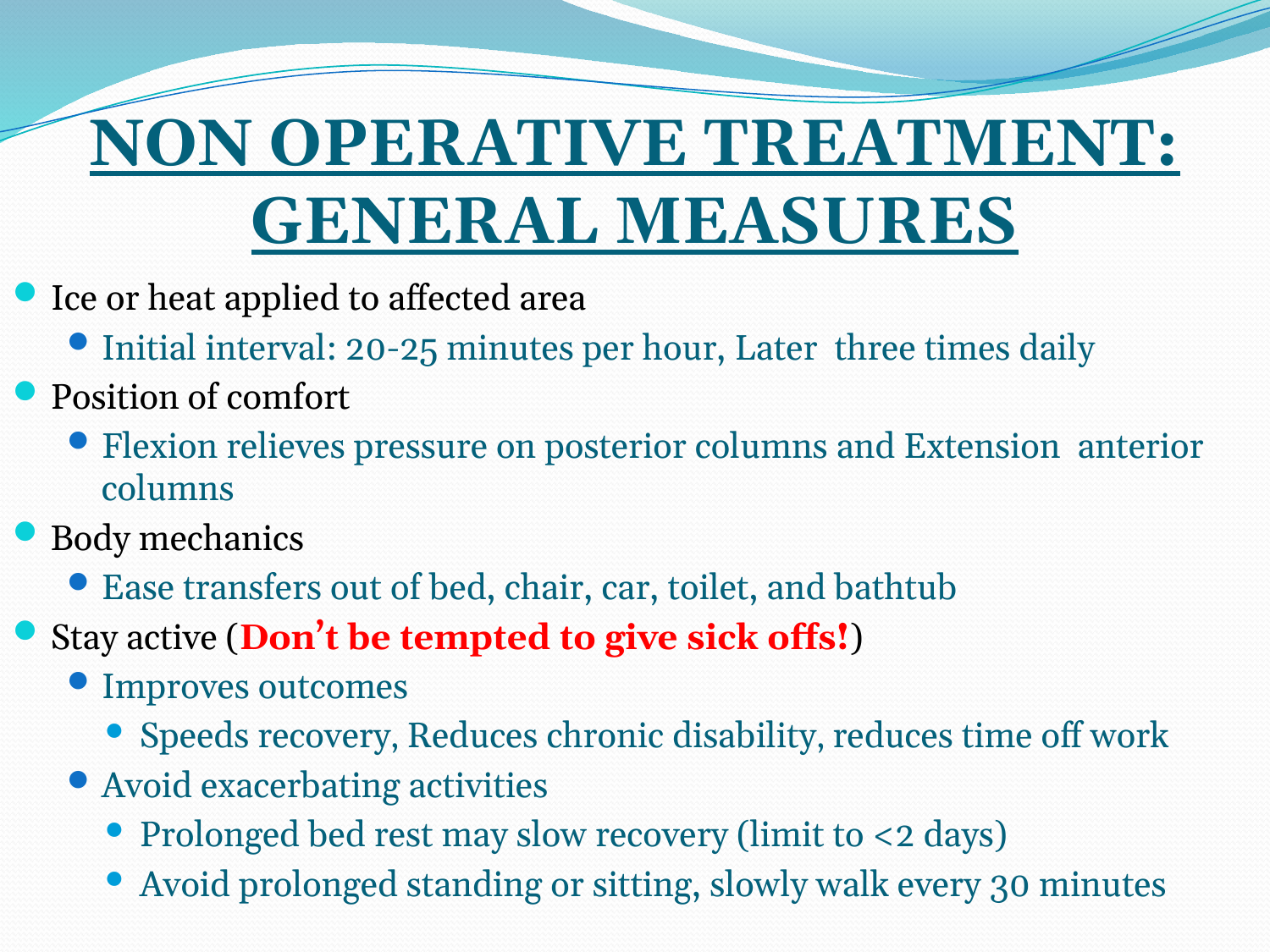

# NON OPERATIVE TREATMENT: GENERAL MEASURES
Ice or heat applied to affected area
Initial interval: 20-25 minutes per hour, Later  three times daily
Position of comfort
Flexion relieves pressure on posterior columns and Extension  anterior columns
Body mechanics
Ease transfers out of bed, chair, car, toilet, and bathtub
Stay active (Don’t be tempted to give sick offs!)
Improves outcomes
Speeds recovery, Reduces chronic disability, reduces time off work
Avoid exacerbating activities
Prolonged bed rest may slow recovery (limit to <2 days)
Avoid prolonged standing or sitting, slowly walk every 30 minutes